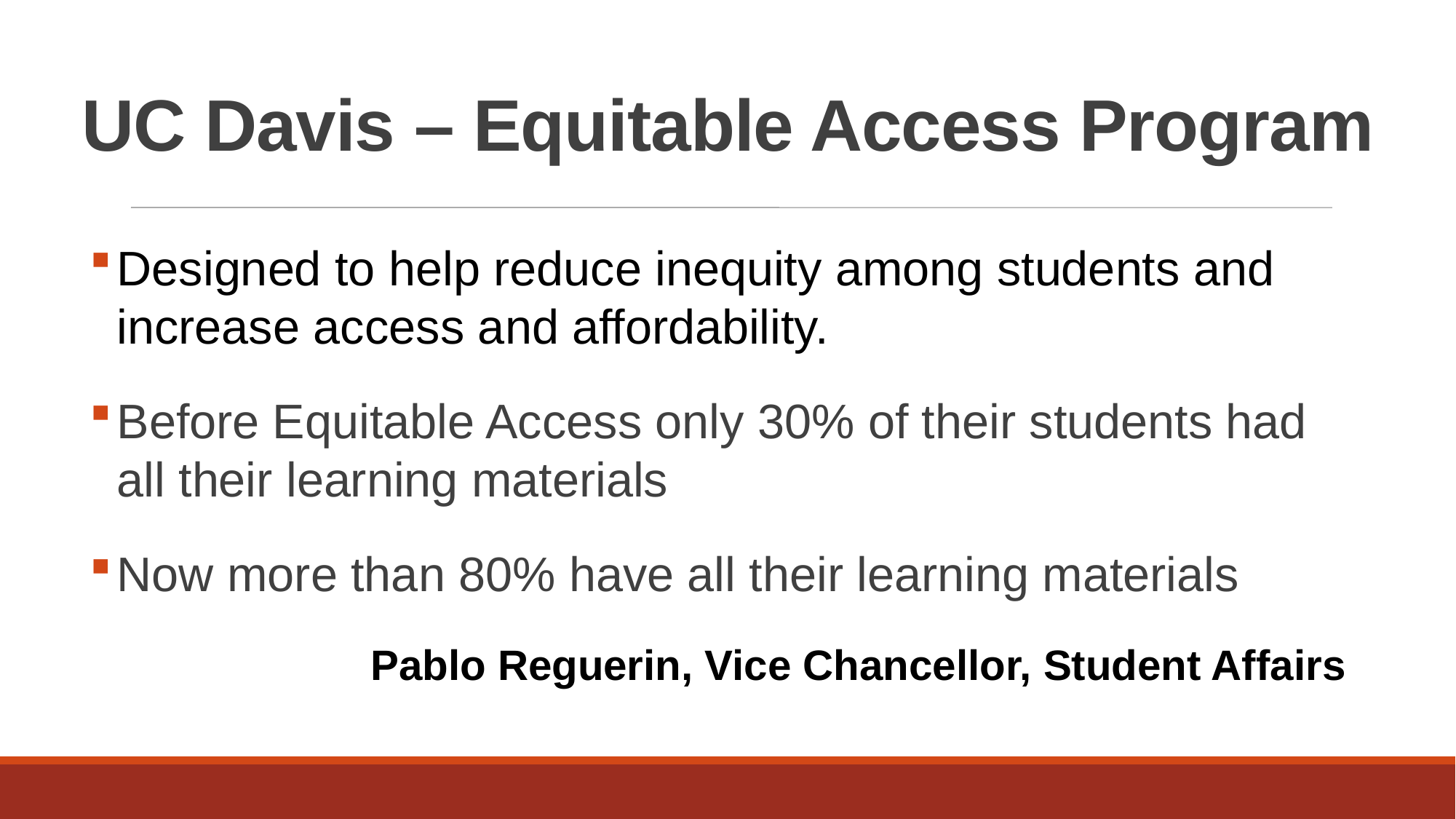

# UC Davis – Equitable Access Program

Designed to help reduce inequity among students and increase access and affordability.
Before Equitable Access only 30% of their students had all their learning materials
Now more than 80% have all their learning materials
Pablo Reguerin, Vice Chancellor, Student Affairs